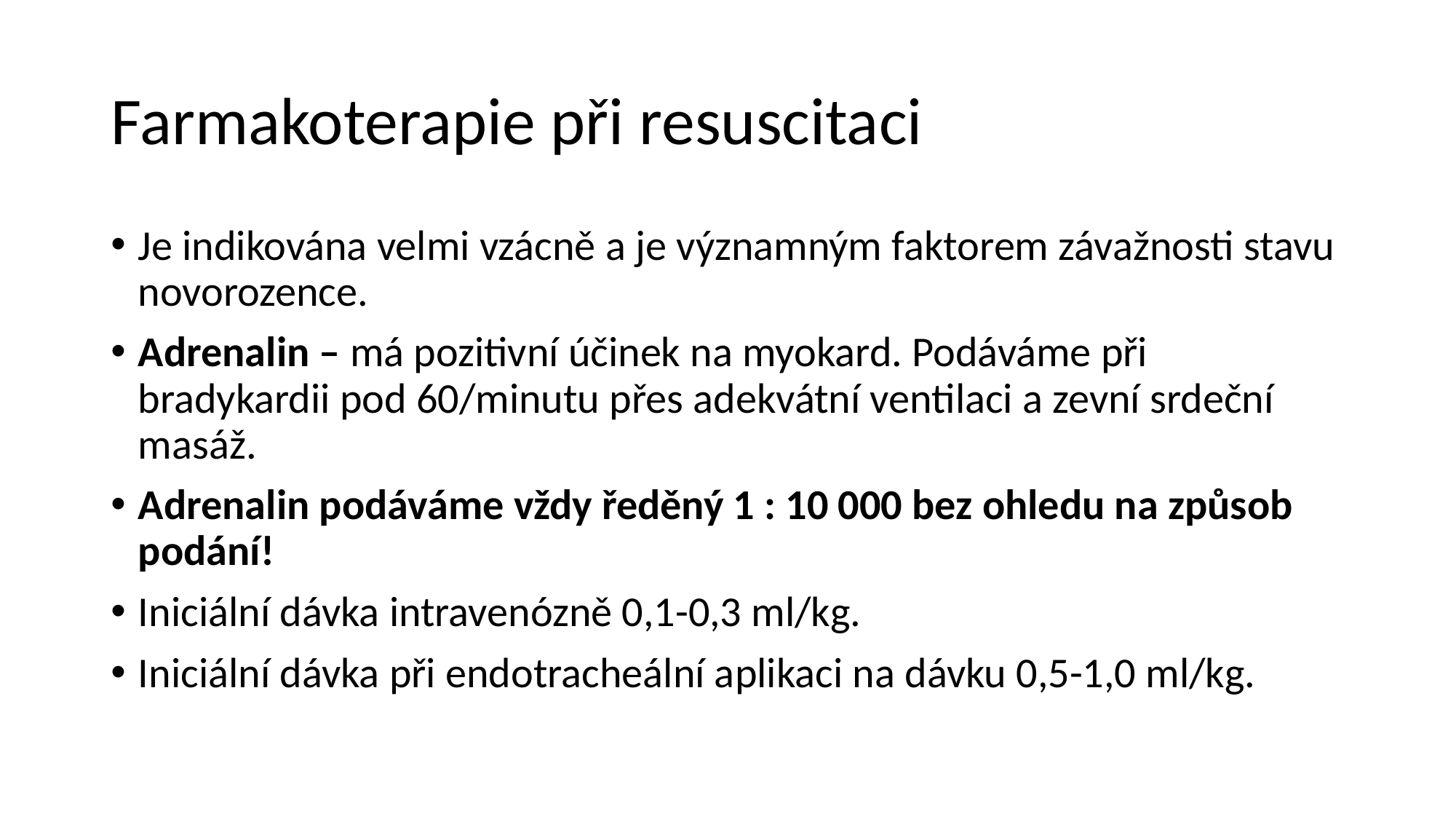

# Farmakoterapie při resuscitaci
Je indikována velmi vzácně a je významným faktorem závažnosti stavu novorozence.
Adrenalin – má pozitivní účinek na myokard. Podáváme při bradykardii pod 60/minutu přes adekvátní ventilaci a zevní srdeční masáž.
Adrenalin podáváme vždy ředěný 1 : 10 000 bez ohledu na způsob podání!
Iniciální dávka intravenózně 0,1-0,3 ml/kg.
Iniciální dávka při endotracheální aplikaci na dávku 0,5-1,0 ml/kg.